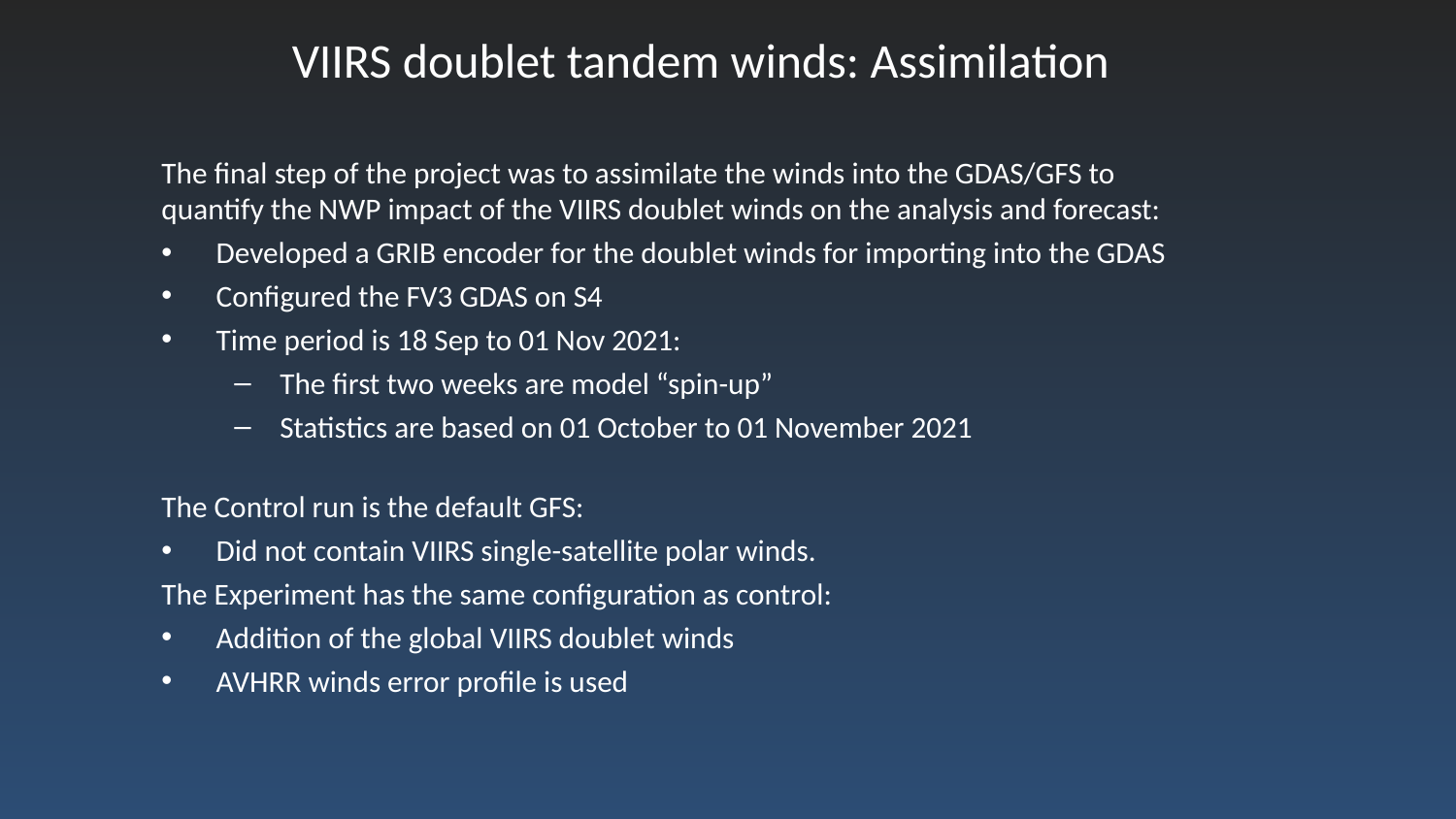

# VIIRS doublet tandem winds: Assimilation
The final step of the project was to assimilate the winds into the GDAS/GFS to quantify the NWP impact of the VIIRS doublet winds on the analysis and forecast:
Developed a GRIB encoder for the doublet winds for importing into the GDAS
Configured the FV3 GDAS on S4
Time period is 18 Sep to 01 Nov 2021:
The first two weeks are model “spin-up”
Statistics are based on 01 October to 01 November 2021
The Control run is the default GFS:
Did not contain VIIRS single-satellite polar winds.
The Experiment has the same configuration as control:
Addition of the global VIIRS doublet winds
AVHRR winds error profile is used